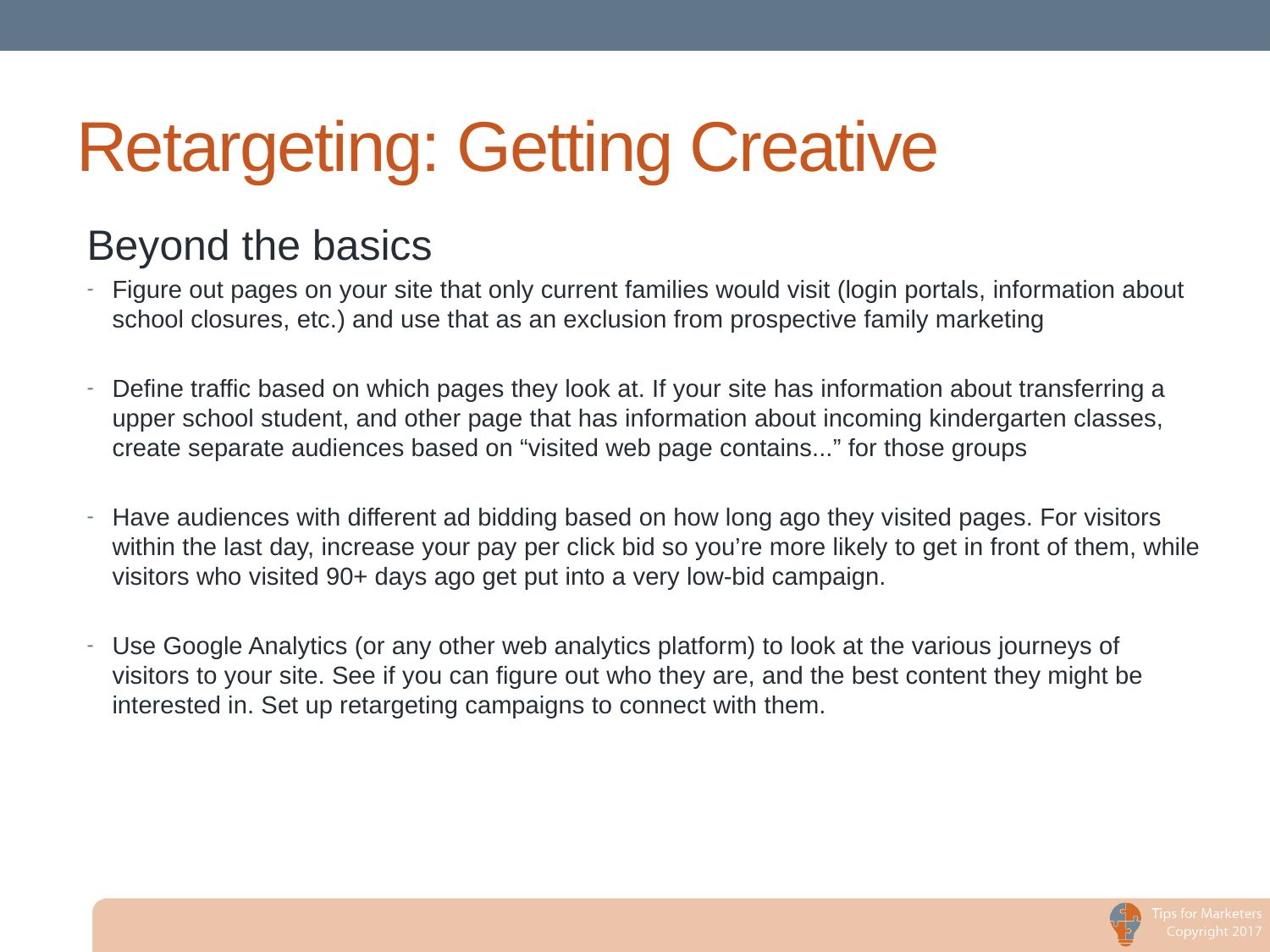

# Retargeting: Getting Creative
Beyond the basics
Figure out pages on your site that only current families would visit (login portals, information about school closures, etc.) and use that as an exclusion from prospective family marketing

Define traffic based on which pages they look at. If your site has information about transferring a upper school student, and other page that has information about incoming kindergarten classes, create separate audiences based on “visited web page contains...” for those groups

Have audiences with different ad bidding based on how long ago they visited pages. For visitors within the last day, increase your pay per click bid so you’re more likely to get in front of them, while visitors who visited 90+ days ago get put into a very low-bid campaign.

Use Google Analytics (or any other web analytics platform) to look at the various journeys of visitors to your site. See if you can figure out who they are, and the best content they might be interested in. Set up retargeting campaigns to connect with them.